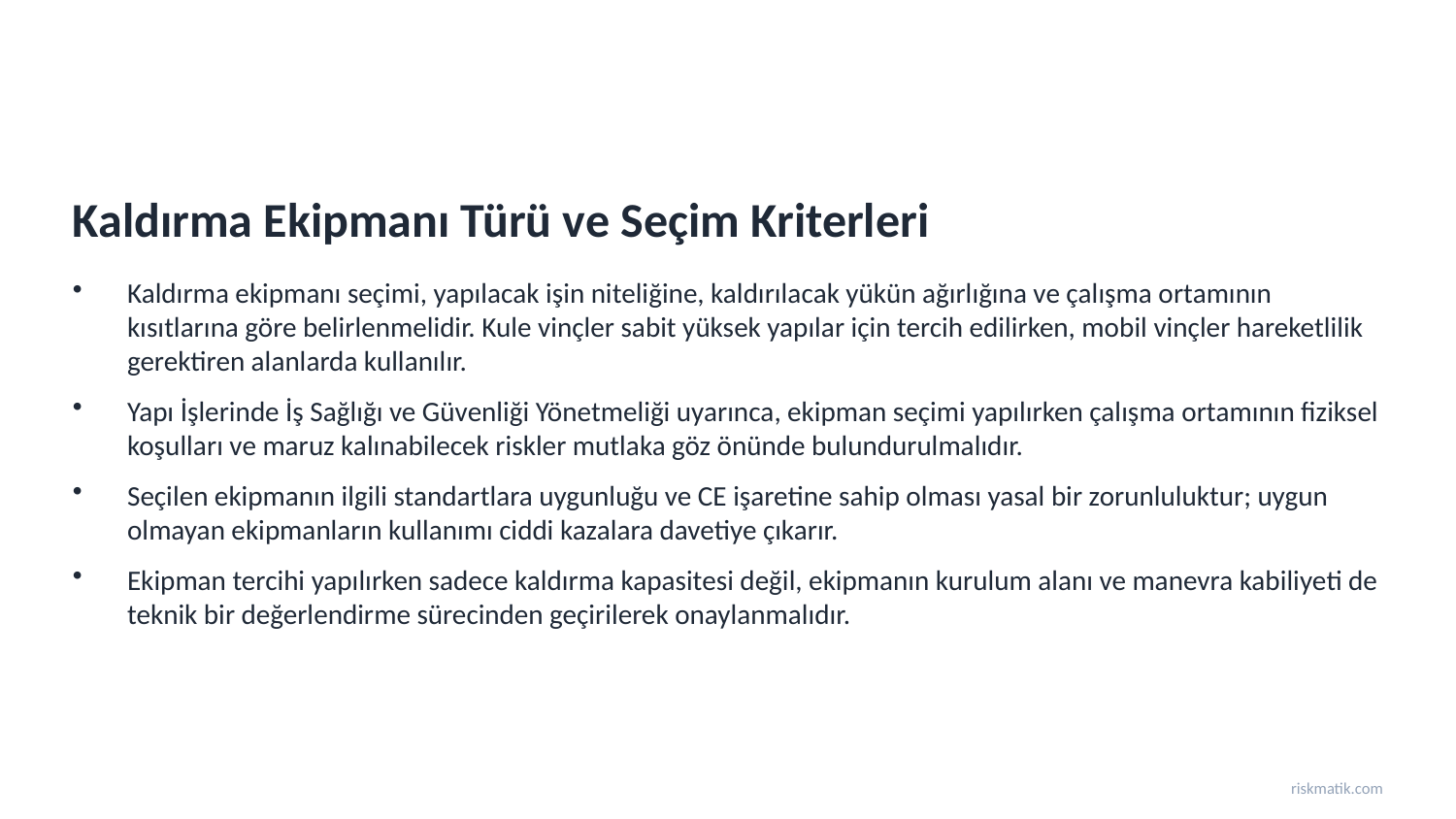

Kaldırma Ekipmanı Türü ve Seçim Kriterleri
Kaldırma ekipmanı seçimi, yapılacak işin niteliğine, kaldırılacak yükün ağırlığına ve çalışma ortamının kısıtlarına göre belirlenmelidir. Kule vinçler sabit yüksek yapılar için tercih edilirken, mobil vinçler hareketlilik gerektiren alanlarda kullanılır.
Yapı İşlerinde İş Sağlığı ve Güvenliği Yönetmeliği uyarınca, ekipman seçimi yapılırken çalışma ortamının fiziksel koşulları ve maruz kalınabilecek riskler mutlaka göz önünde bulundurulmalıdır.
Seçilen ekipmanın ilgili standartlara uygunluğu ve CE işaretine sahip olması yasal bir zorunluluktur; uygun olmayan ekipmanların kullanımı ciddi kazalara davetiye çıkarır.
Ekipman tercihi yapılırken sadece kaldırma kapasitesi değil, ekipmanın kurulum alanı ve manevra kabiliyeti de teknik bir değerlendirme sürecinden geçirilerek onaylanmalıdır.
riskmatik.com